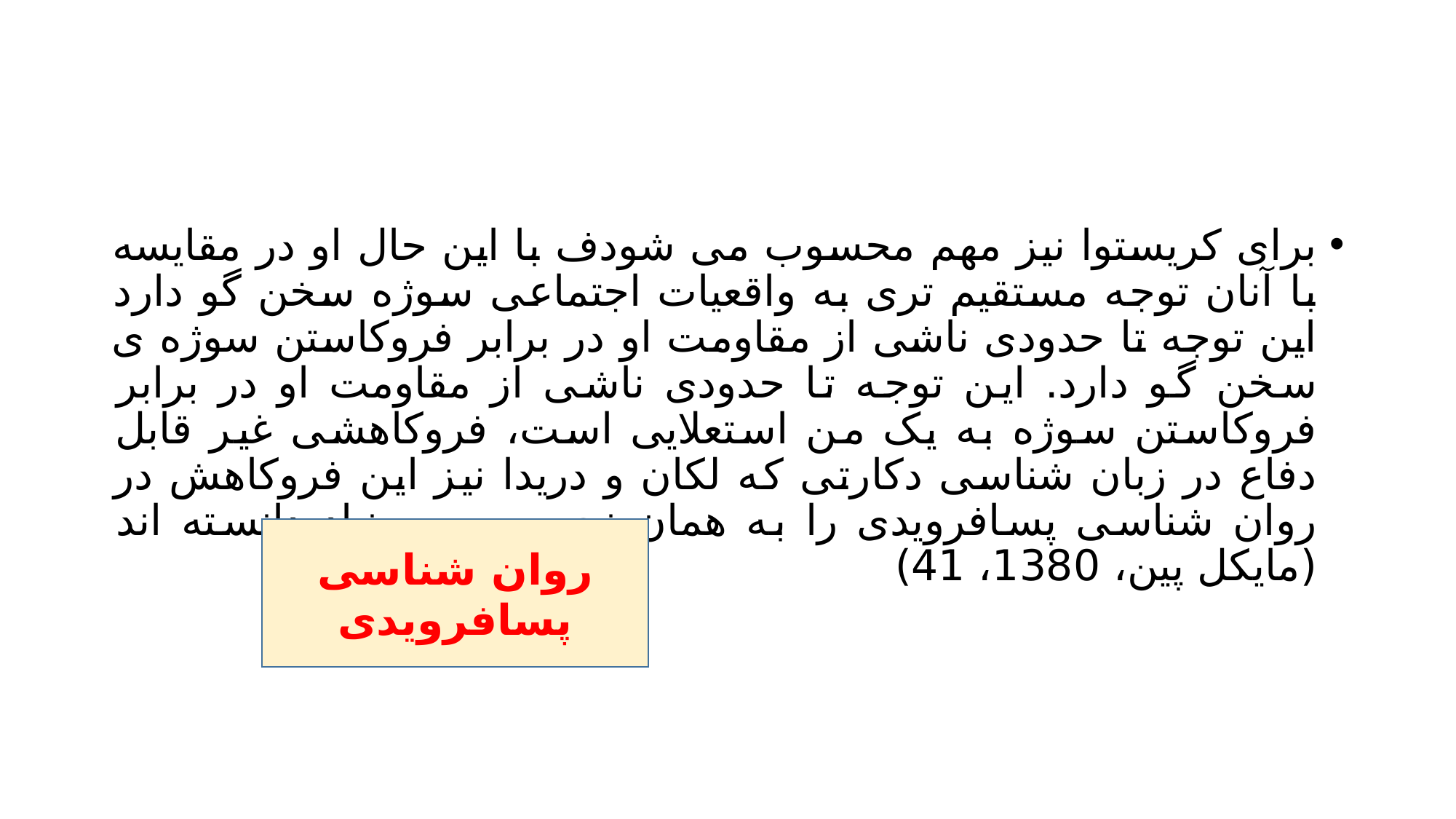

#
برای کریستوا نیز مهم محسوب می شودف با این حال او در مقایسه با آنان توجه مستقیم تری به واقعیات اجتماعی سوژه سخن گو دارد این توجه تا حدودی ناشی از مقاومت او در برابر فروکاستن سوژه ی سخن گو دارد. این توجه تا حدودی ناشی از مقاومت او در برابر فروکاستن سوژه به یک من استعلایی است، فروکاهشی غیر قابل دفاع در زبان شناسی دکارتی که لکان و دریدا نیز این فروکاهش در روان شناسی پسافرویدی را به همان نحو سست بنیاد دانسته اند (مایکل پین، 1380، 41)
روان شناسی پسافرویدی